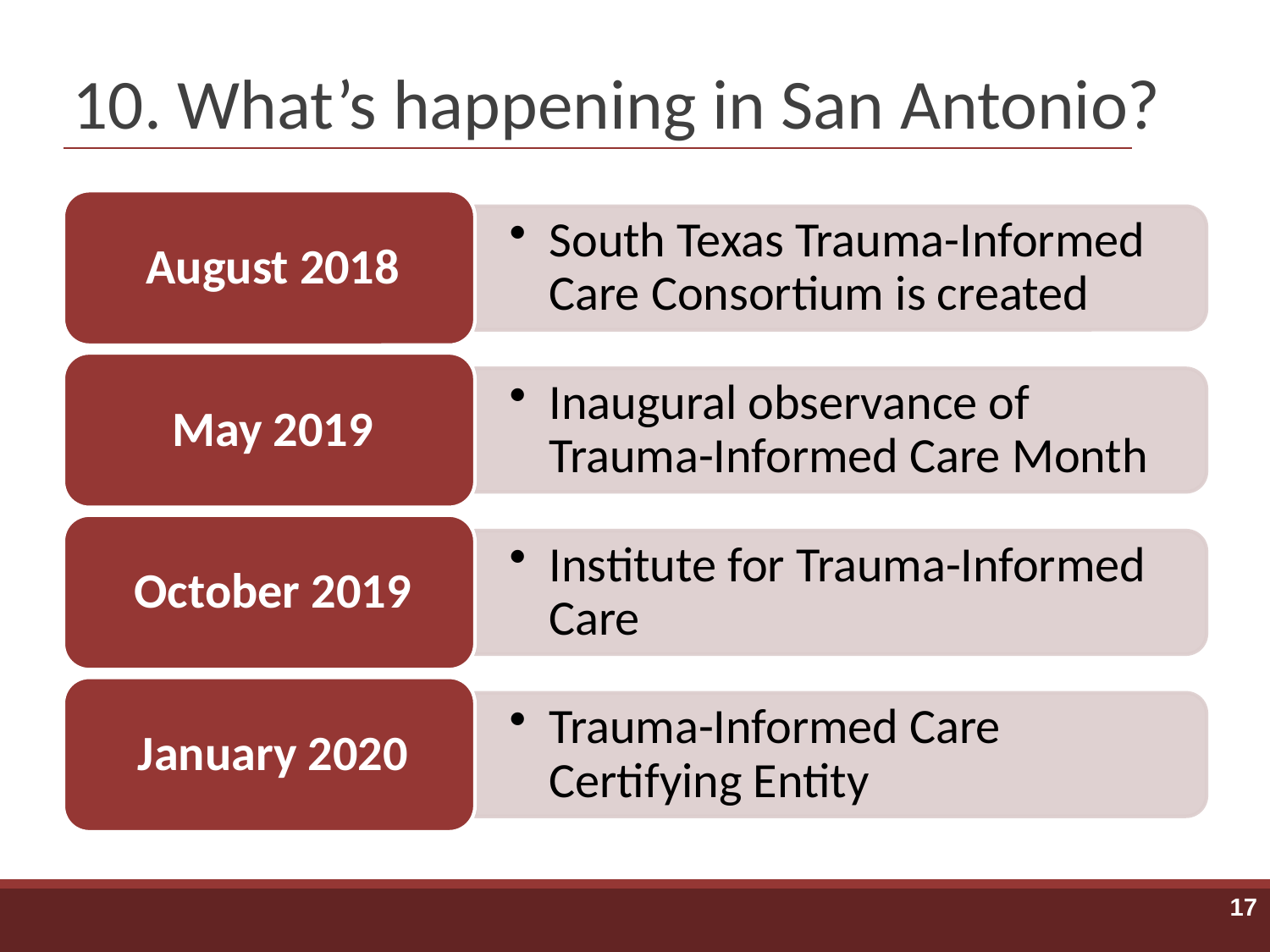

# 10. What’s happening in San Antonio?
South Texas Trauma-Informed Care Consortium is created
August 2018
Inaugural observance of Trauma-Informed Care Month
May 2019
Institute for Trauma-Informed Care
October 2019
Trauma-Informed Care Certifying Entity
January 2020
17